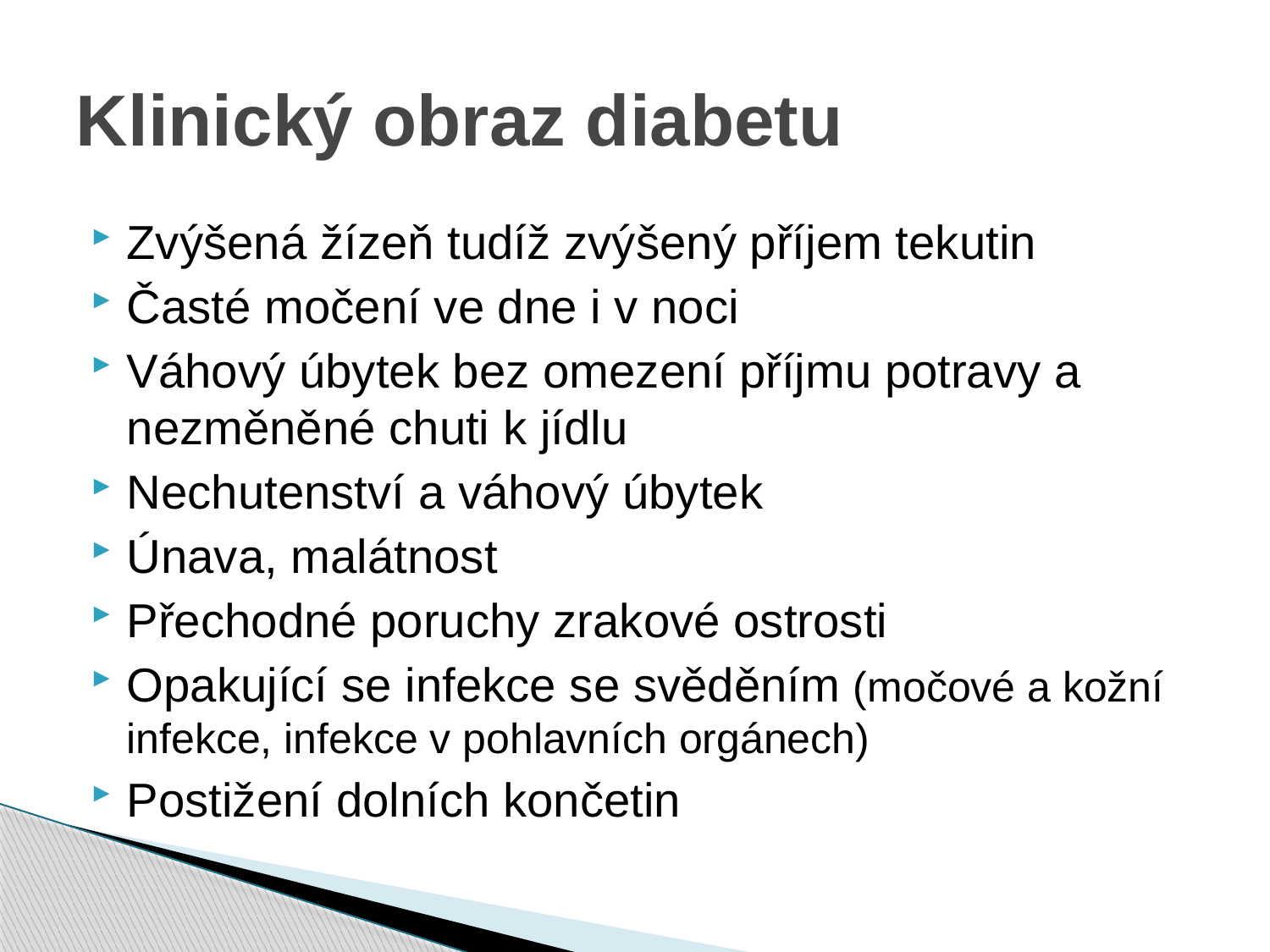

# Klinický obraz diabetu
Zvýšená žízeň tudíž zvýšený příjem tekutin
Časté močení ve dne i v noci
Váhový úbytek bez omezení příjmu potravy a nezměněné chuti k jídlu
Nechutenství a váhový úbytek
Únava, malátnost
Přechodné poruchy zrakové ostrosti
Opakující se infekce se svěděním (močové a kožní infekce, infekce v pohlavních orgánech)
Postižení dolních končetin